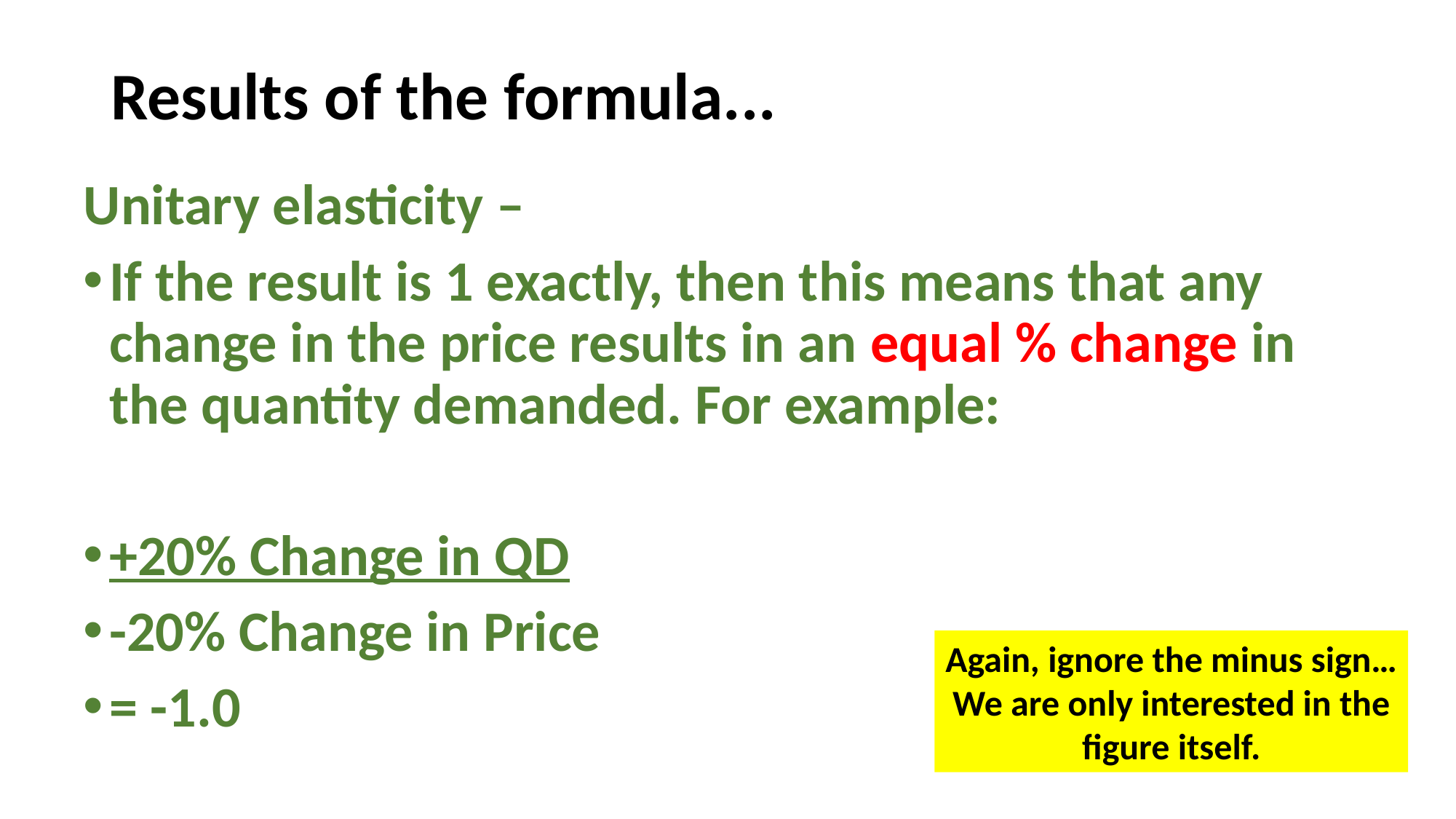

# Results of the formula...
Unitary elasticity –
If the result is 1 exactly, then this means that any change in the price results in an equal % change in the quantity demanded. For example:

+20% Change in QD
-20% Change in Price
= -1.0

Again, ignore the minus sign…
We are only interested in the
figure itself.